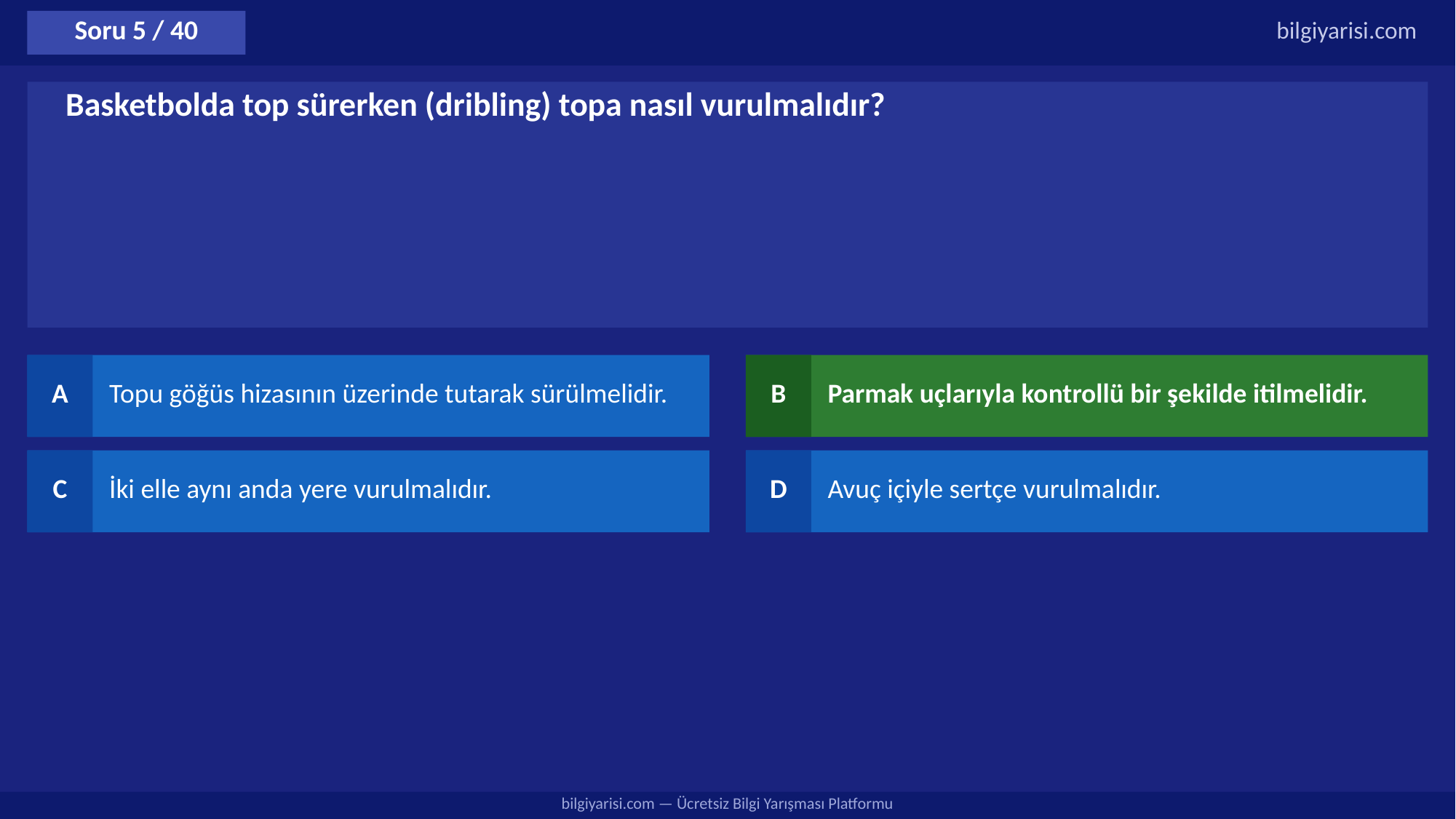

Soru 5 / 40
bilgiyarisi.com

Basketbolda top sürerken (dribling) topa nasıl vurulmalıdır?

A
Topu göğüs hizasının üzerinde tutarak sürülmelidir.

B
Parmak uçlarıyla kontrollü bir şekilde itilmelidir.

C
İki elle aynı anda yere vurulmalıdır.

D
Avuç içiyle sertçe vurulmalıdır.
bilgiyarisi.com — Ücretsiz Bilgi Yarışması Platformu